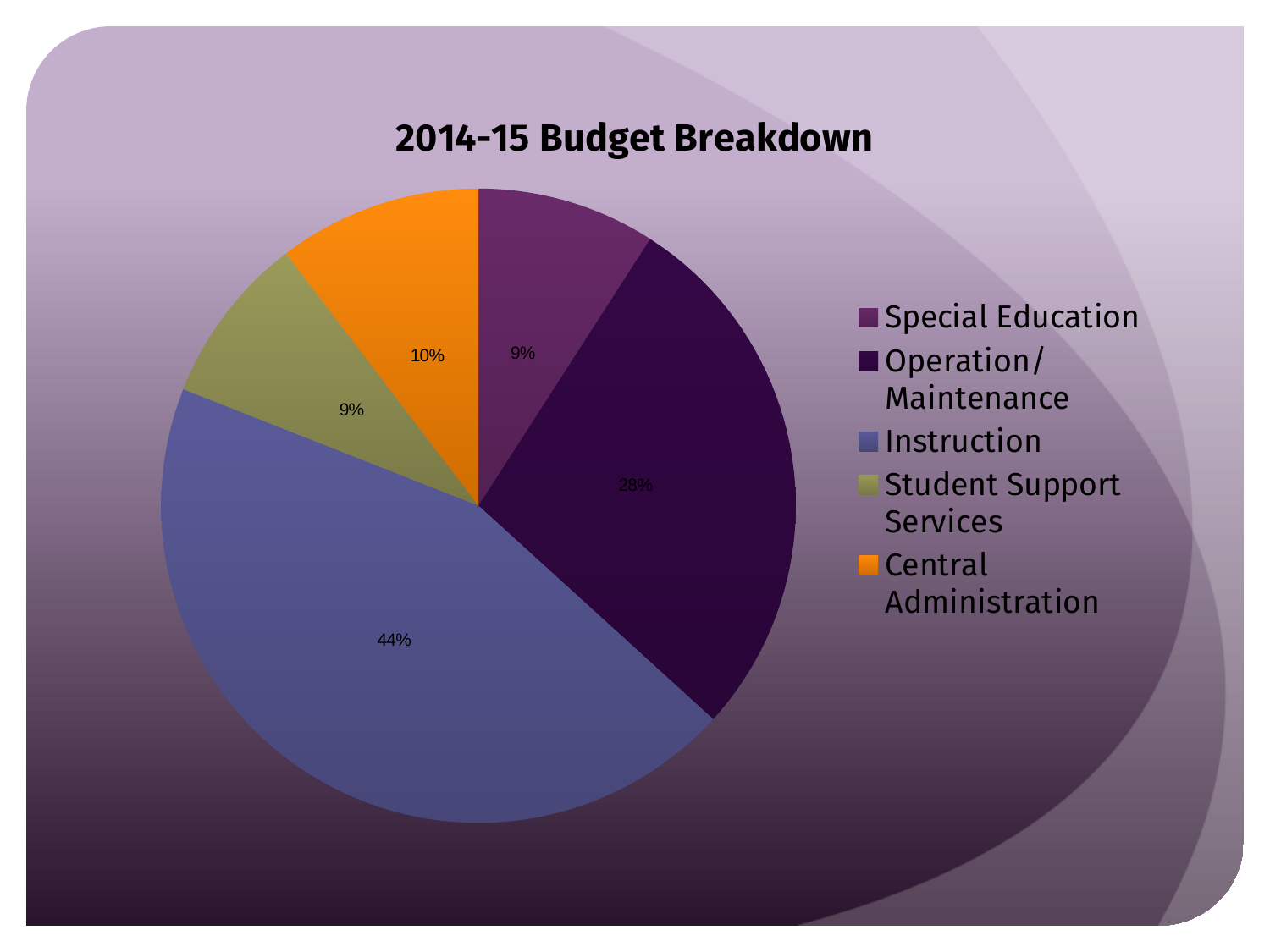

### Chart:

| Category | 2014-15 Budget Breakdown |
|---|---|
| Special Education | 88847.0 |
| Operation/Maintenance | 270028.0 |
| Instruction | 431993.0 |
| Student Support Services | 84385.0 |
| Central Administration | 101298.0 |